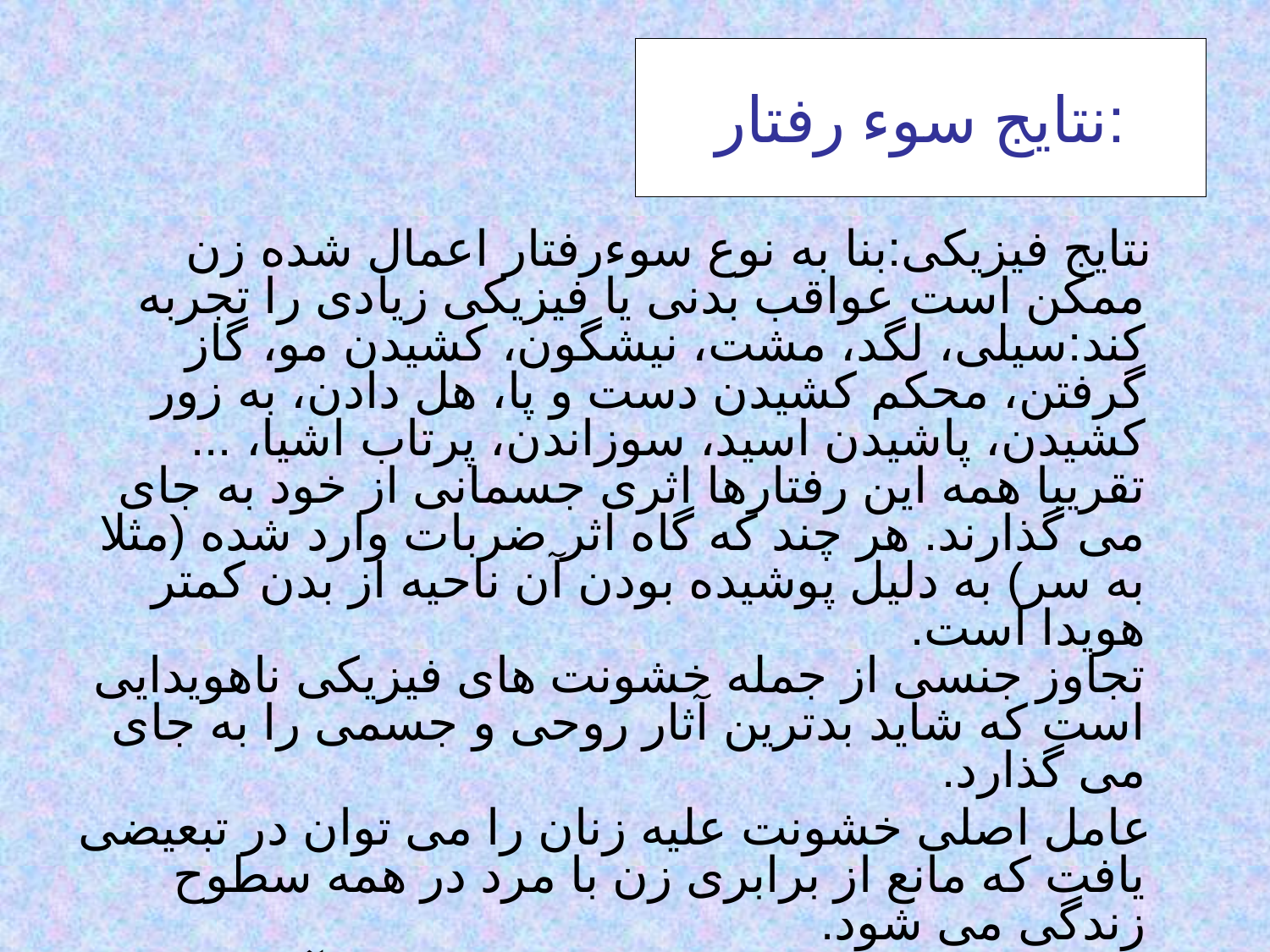

# نتایج سوء رفتار:
   نتایج فیزیکی:بنا به نوع سوءرفتار اعمال شده زن ممکن است عواقب بدنی یا فیزیکی زیادی را تجربه کند:سيلی، لگد، مشت، نيشگون، کشيدن مو، گاز گرفتن، محکم کشيدن دست و پا، هل دادن، به زور کشيدن، پاشيدن اسيد، سوزاندن، پرتاب اشيا، ... تقريبا همه اين رفتارها اثری جسمانی از خود به جای می گذارند. هر چند که گاه اثر ضربات وارد شده (مثلا به سر) به دليل پوشيده بودن آن ناحيه از بدن کمتر هويدا است.
تجاوز جنسی از جمله خشونت های فيزيکی ناهويدايی است که شايد بدترين آثار روحی و جسمی را به جای می گذارد.
   عامل اصلی خشونت عليه زنان را می توان در تبعيضی يافت که مانع از برابری زن با مرد در همه سطوح زندگی می شود.
   خشونت هم در تبعيض ريشه دارد و هم به آن دامن می زند.